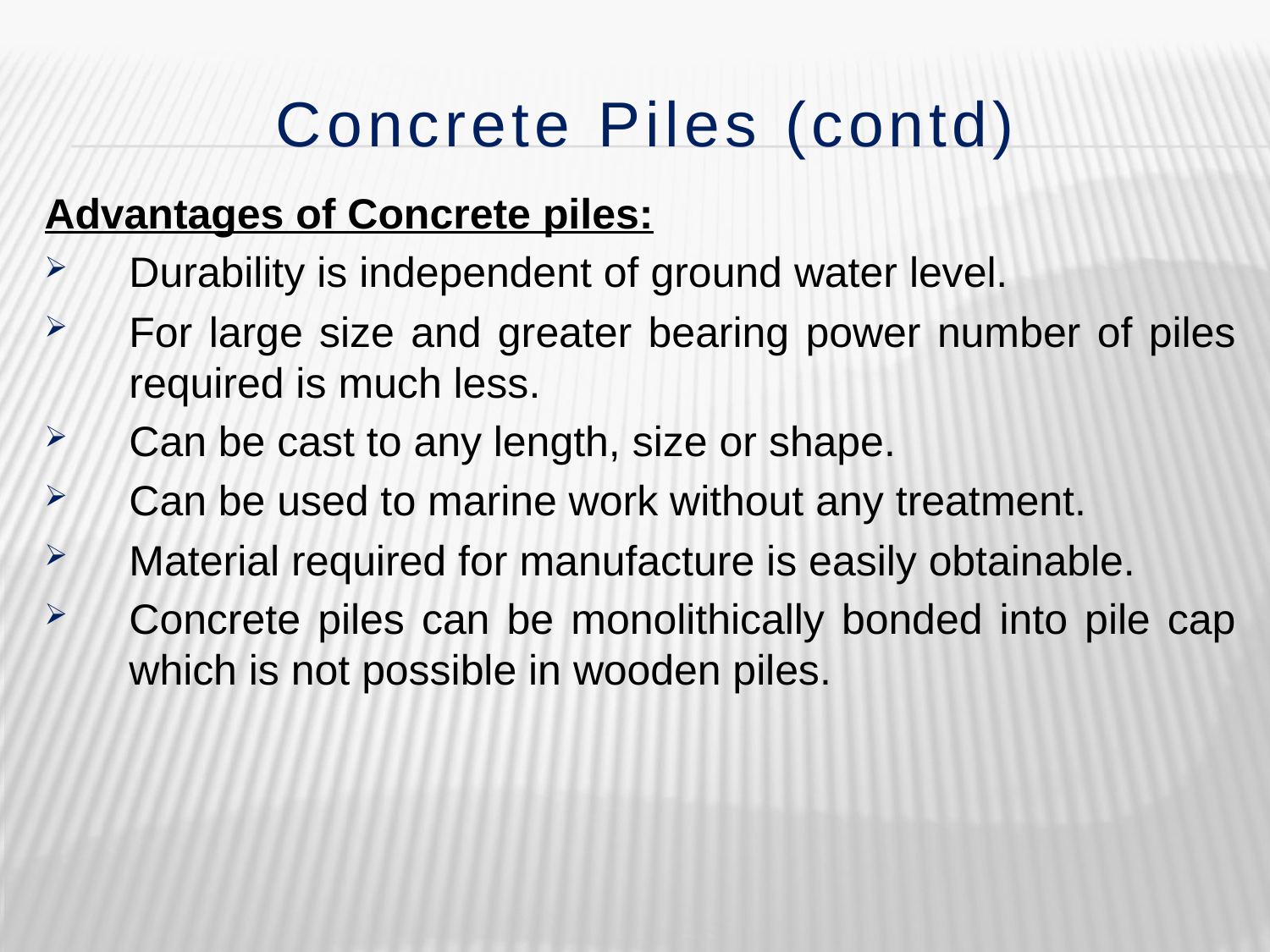

# Concrete Piles (contd)
Advantages of Concrete piles:
Durability is independent of ground water level.
For large size and greater bearing power number of piles required is much less.
Can be cast to any length, size or shape.
Can be used to marine work without any treatment.
Material required for manufacture is easily obtainable.
Concrete piles can be monolithically bonded into pile cap which is not possible in wooden piles.